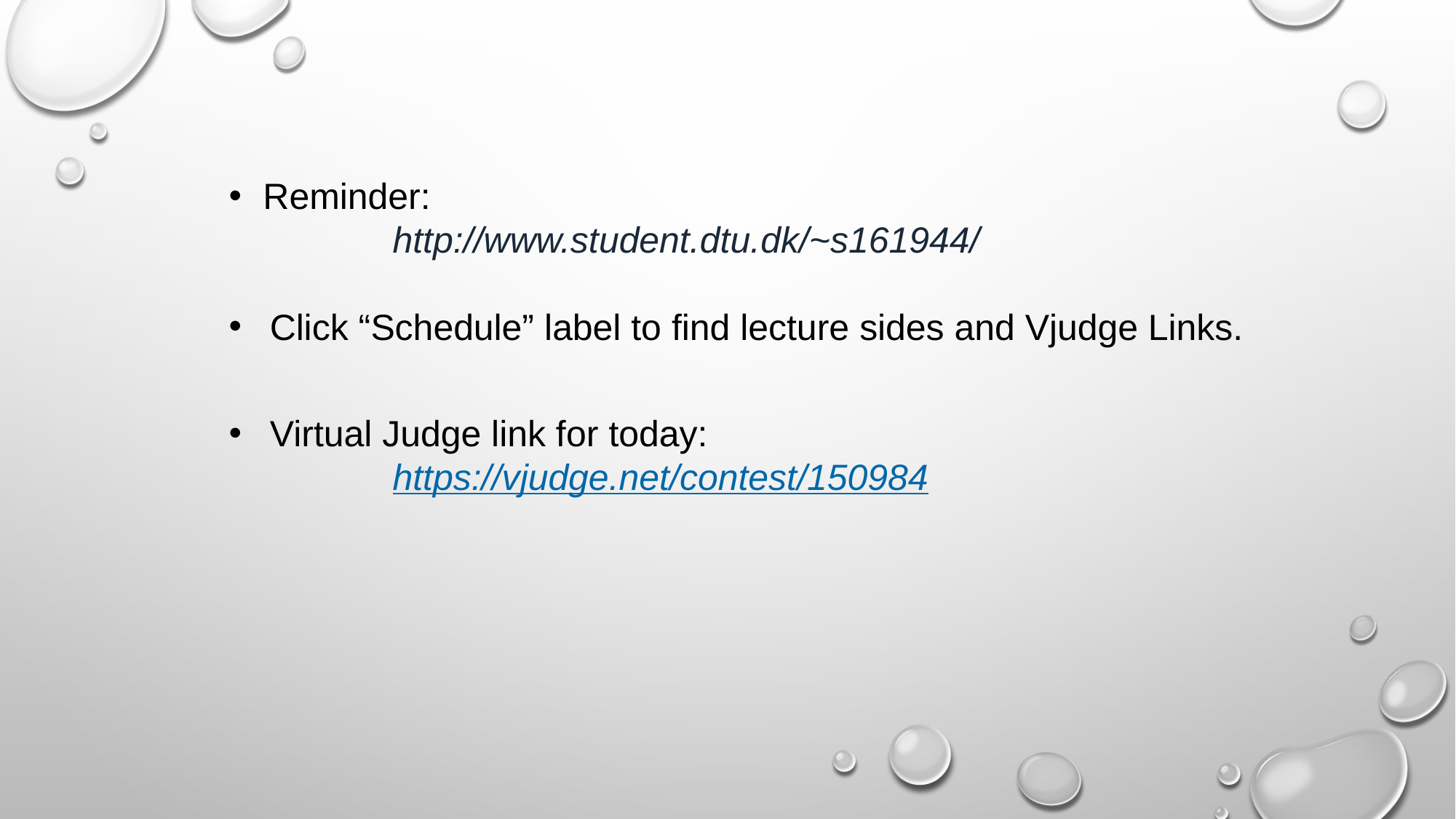

Reminder:
	http://www.student.dtu.dk/~s161944/

Click “Schedule” label to find lecture sides and Vjudge Links.

Virtual Judge link for today:
	https://vjudge.net/contest/150984